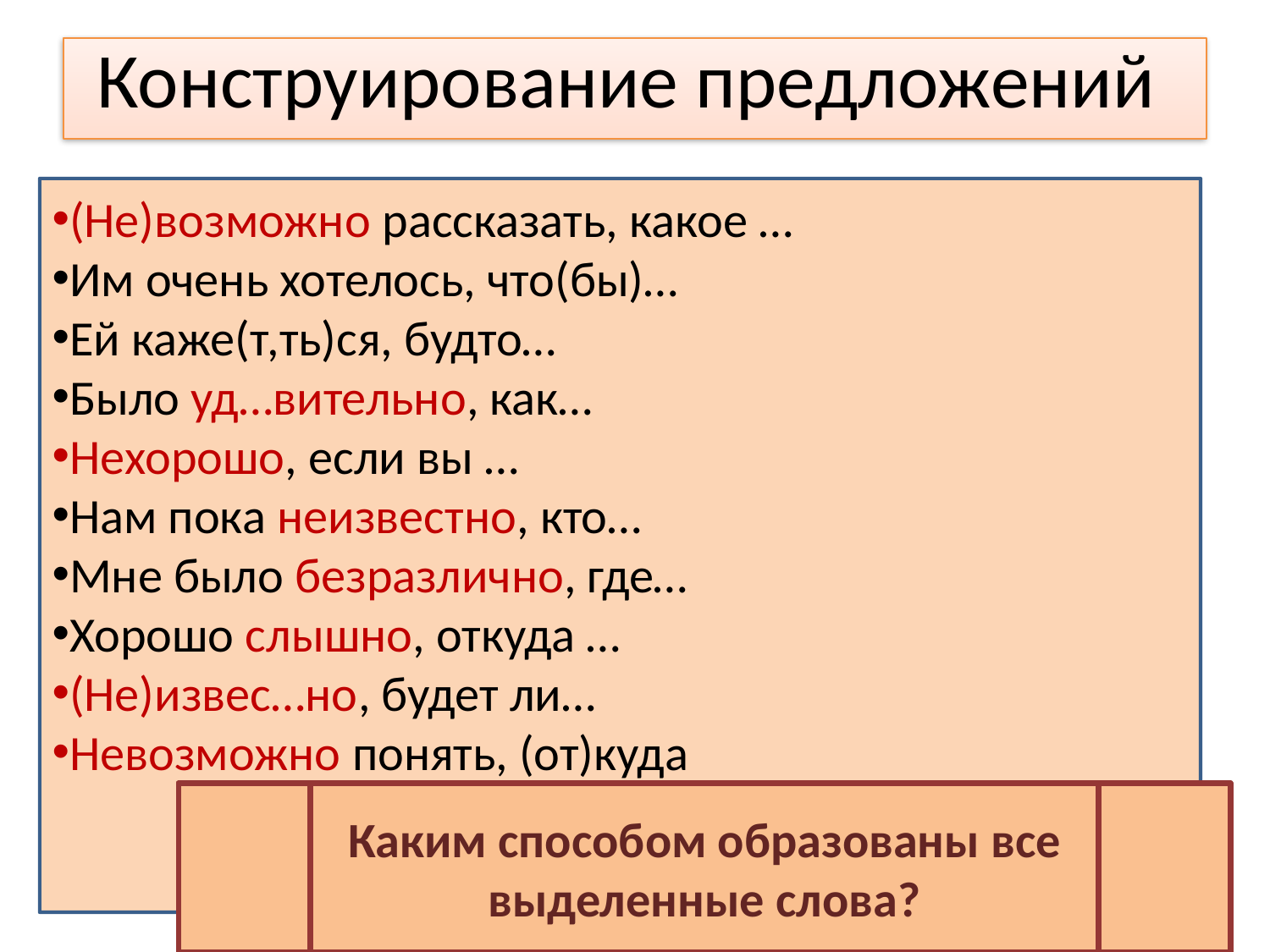

# Конструирование предложений
(Не)возможно рассказать, какое …
Им очень хотелось, что(бы)…
Ей каже(т,ть)ся, будто…
Было уд…вительно, как…
Нехорошо, если вы …
Нам пока неизвестно, кто…
Мне было безразлично, где…
Хорошо слышно, откуда …
(Не)извес…но, будет ли…
Невозможно понять, (от)куда
Какой частью речи являются выделенные слова?
Каким способом образованы все выделенные слова?